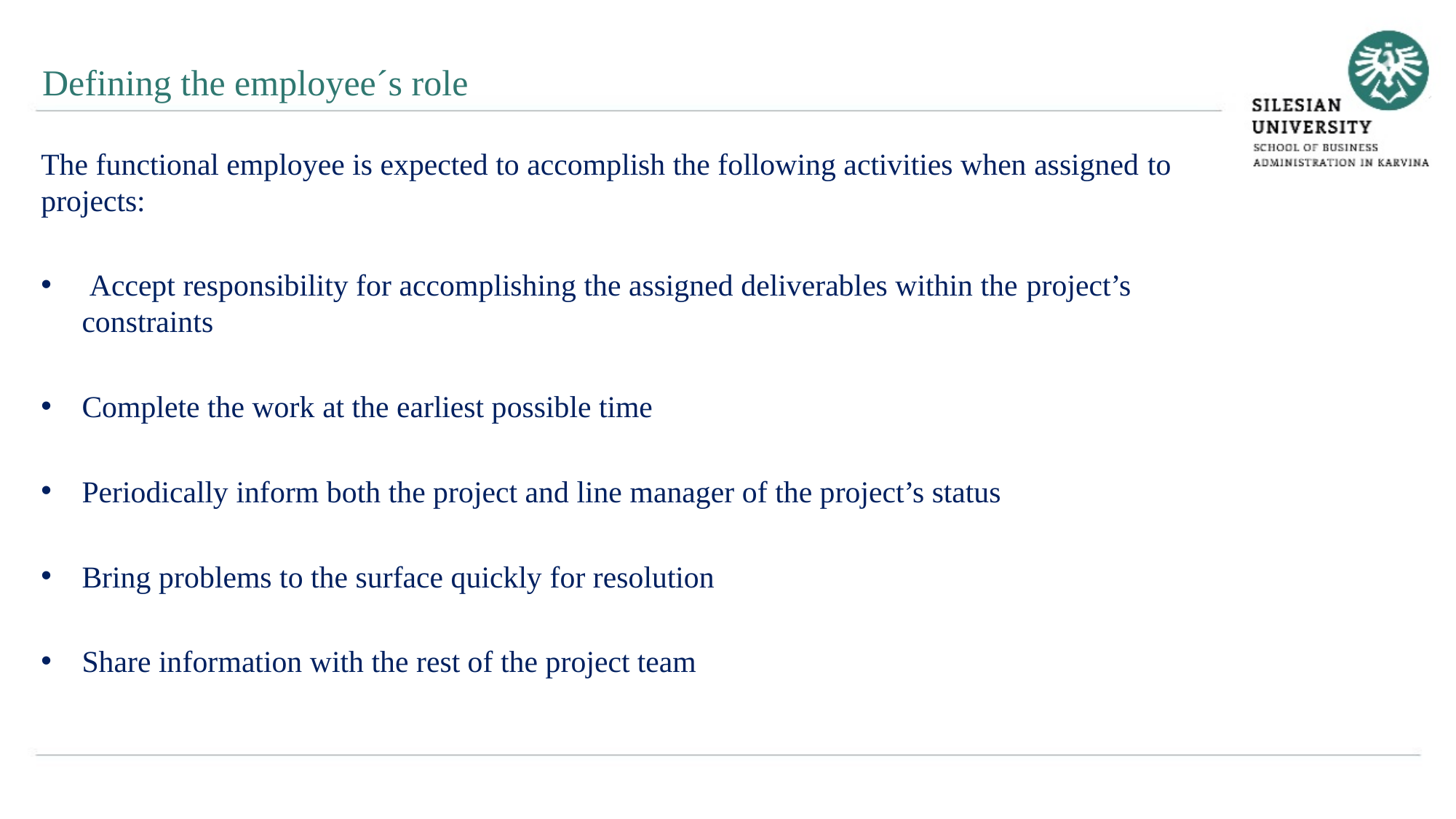

Defining the employee´s role
The functional employee is expected to accomplish the following activities when assigned to projects:

 Accept responsibility for accomplishing the assigned deliverables within the project’s constraints

Complete the work at the earliest possible time

Periodically inform both the project and line manager of the project’s status

Bring problems to the surface quickly for resolution

Share information with the rest of the project team